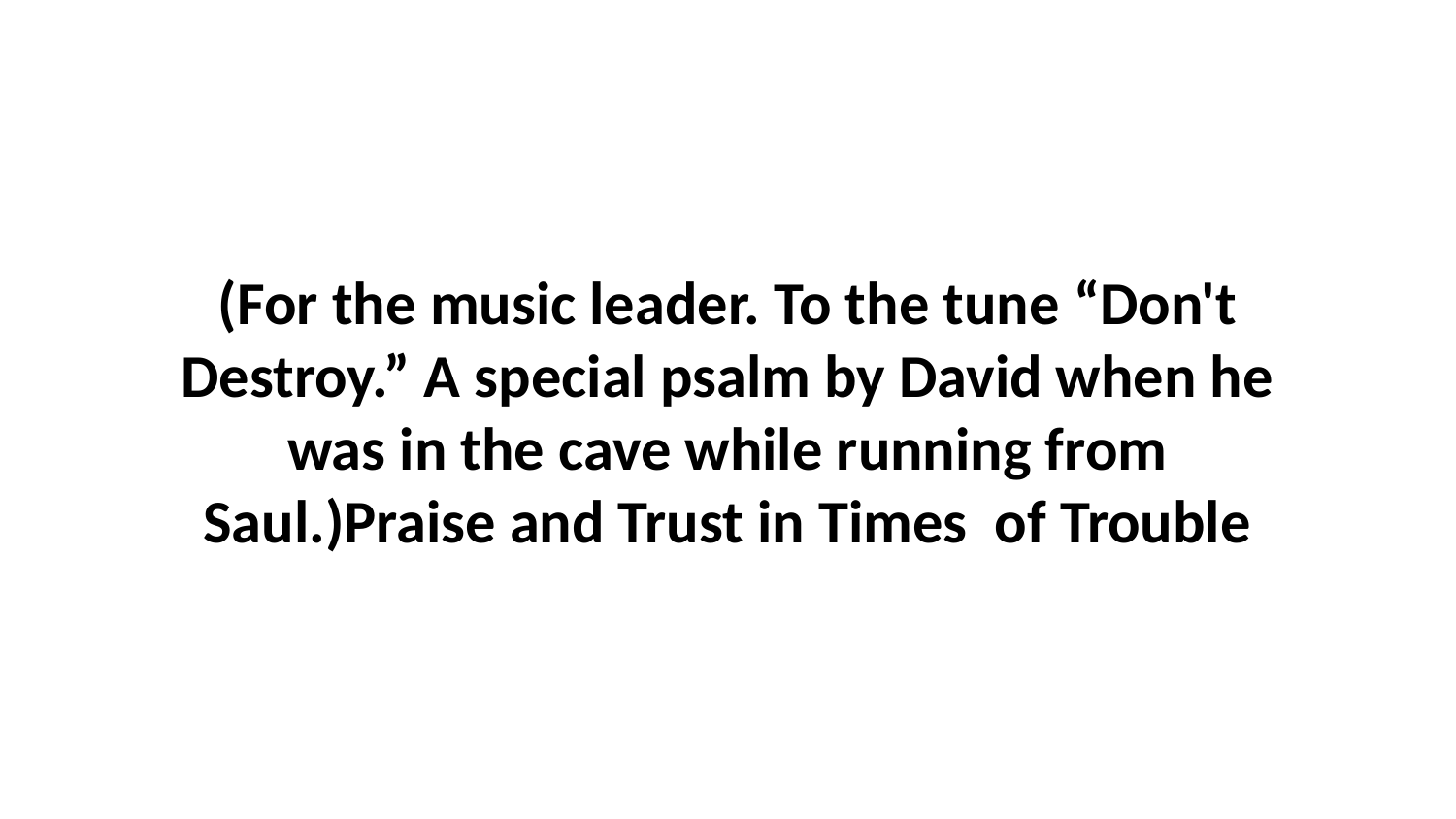

(For the music leader. To the tune “Don't Destroy.” A special psalm by David when he was in the cave while running from Saul.)Praise and Trust in Times  of Trouble